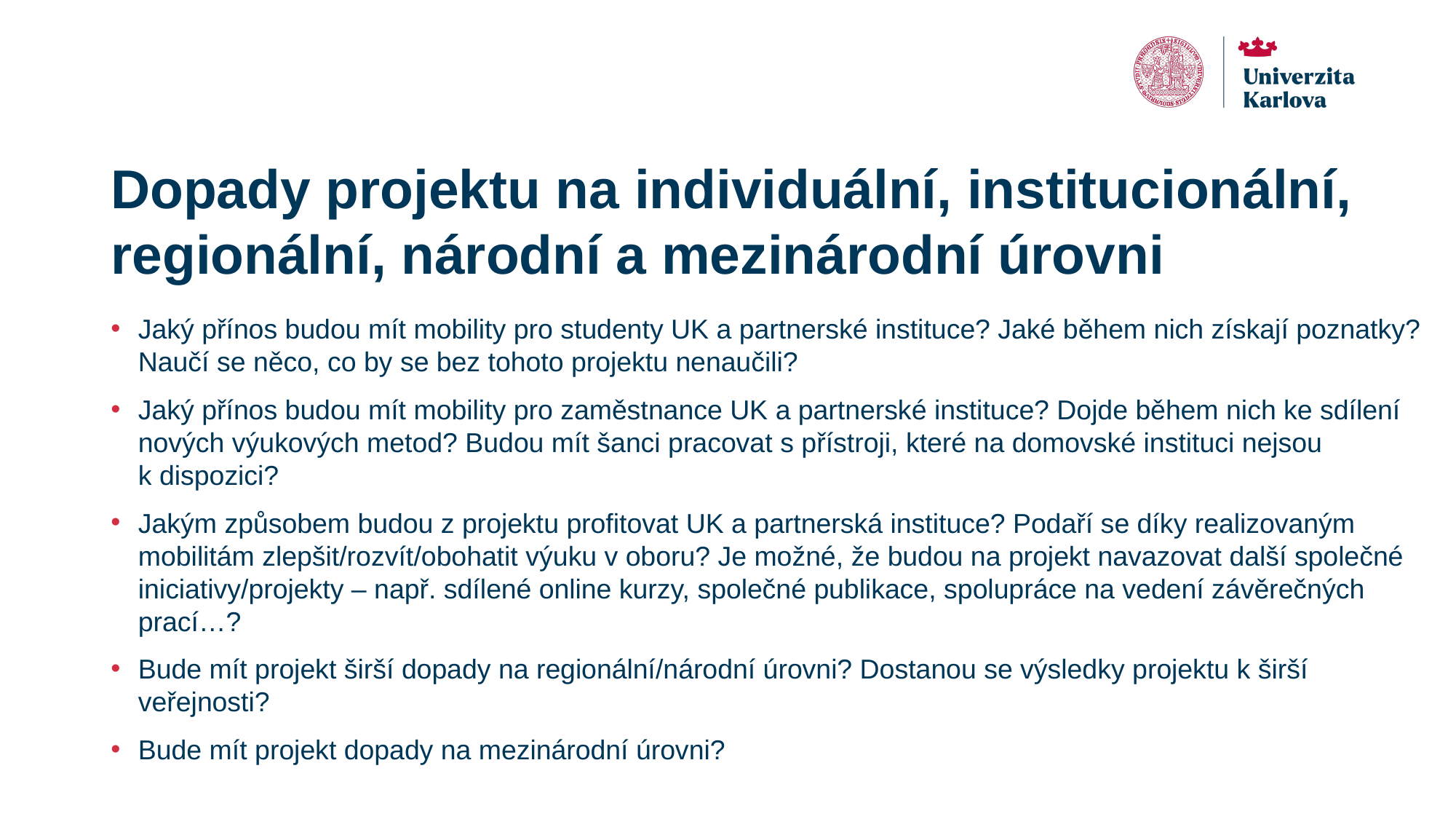

# Dopady projektu na individuální, institucionální, regionální, národní a mezinárodní úrovni
Jaký přínos budou mít mobility pro studenty UK a partnerské instituce? Jaké během nich získají poznatky? Naučí se něco, co by se bez tohoto projektu nenaučili?
Jaký přínos budou mít mobility pro zaměstnance UK a partnerské instituce? Dojde během nich ke sdílení nových výukových metod? Budou mít šanci pracovat s přístroji, které na domovské instituci nejsou k dispozici?
Jakým způsobem budou z projektu profitovat UK a partnerská instituce? Podaří se díky realizovaným mobilitám zlepšit/rozvít/obohatit výuku v oboru? Je možné, že budou na projekt navazovat další společné iniciativy/projekty – např. sdílené online kurzy, společné publikace, spolupráce na vedení závěrečných prací…?
Bude mít projekt širší dopady na regionální/národní úrovni? Dostanou se výsledky projektu k širší veřejnosti?
Bude mít projekt dopady na mezinárodní úrovni?